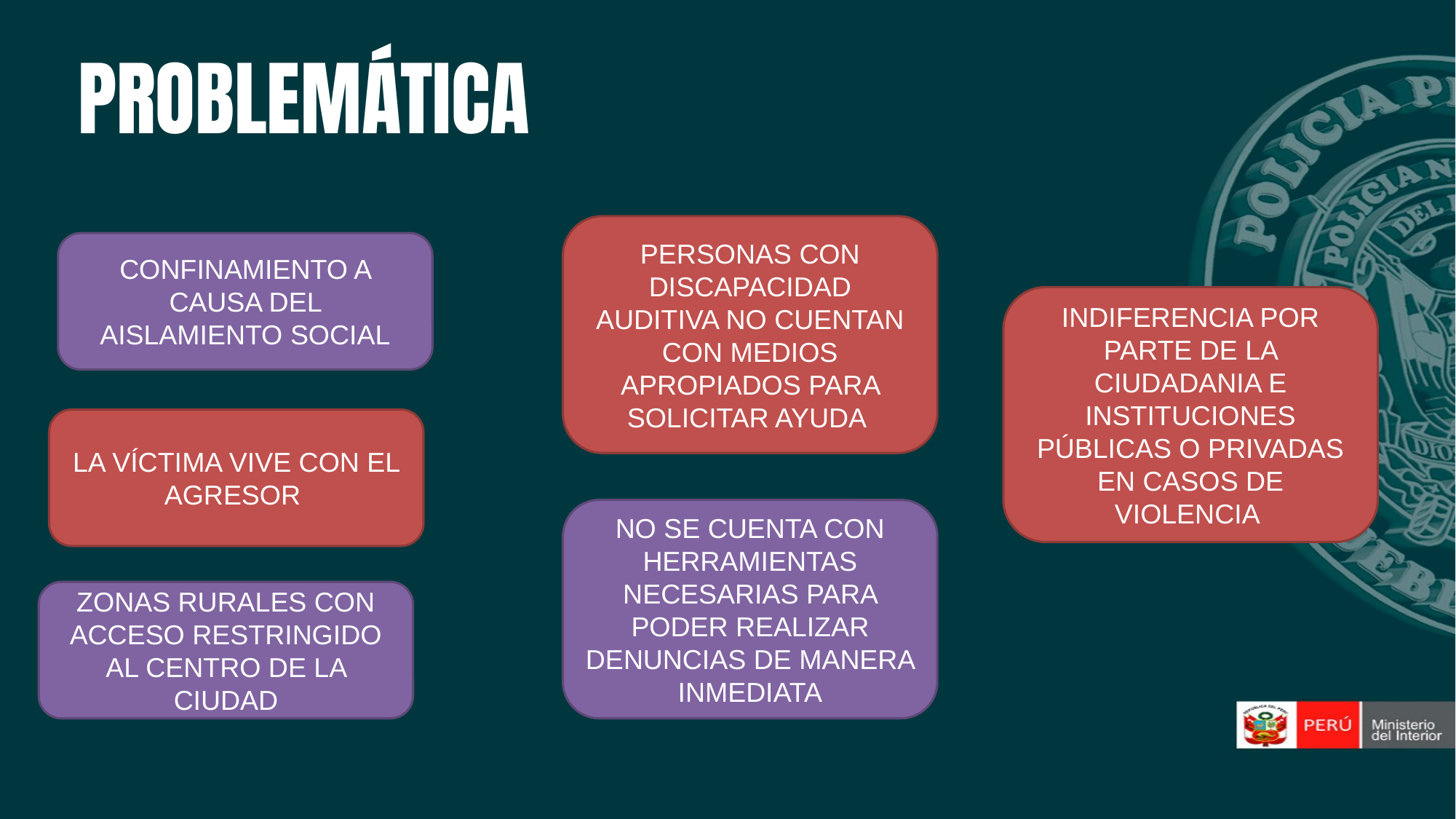

# PROBLEMÁTICA
PERSONAS CON DISCAPACIDAD AUDITIVA NO CUENTAN CON MEDIOS APROPIADOS PARA SOLICITAR AYUDA
CONFINAMIENTO A CAUSA DEL AISLAMIENTO SOCIAL
INDIFERENCIA POR PARTE DE LA CIUDADANIA E INSTITUCIONES PÚBLICAS O PRIVADAS EN CASOS DE VIOLENCIA
LA VÍCTIMA VIVE CON EL AGRESOR
NO SE CUENTA CON HERRAMIENTAS NECESARIAS PARA PODER REALIZAR DENUNCIAS DE MANERA INMEDIATA
ZONAS RURALES CON ACCESO RESTRINGIDO AL CENTRO DE LA CIUDAD